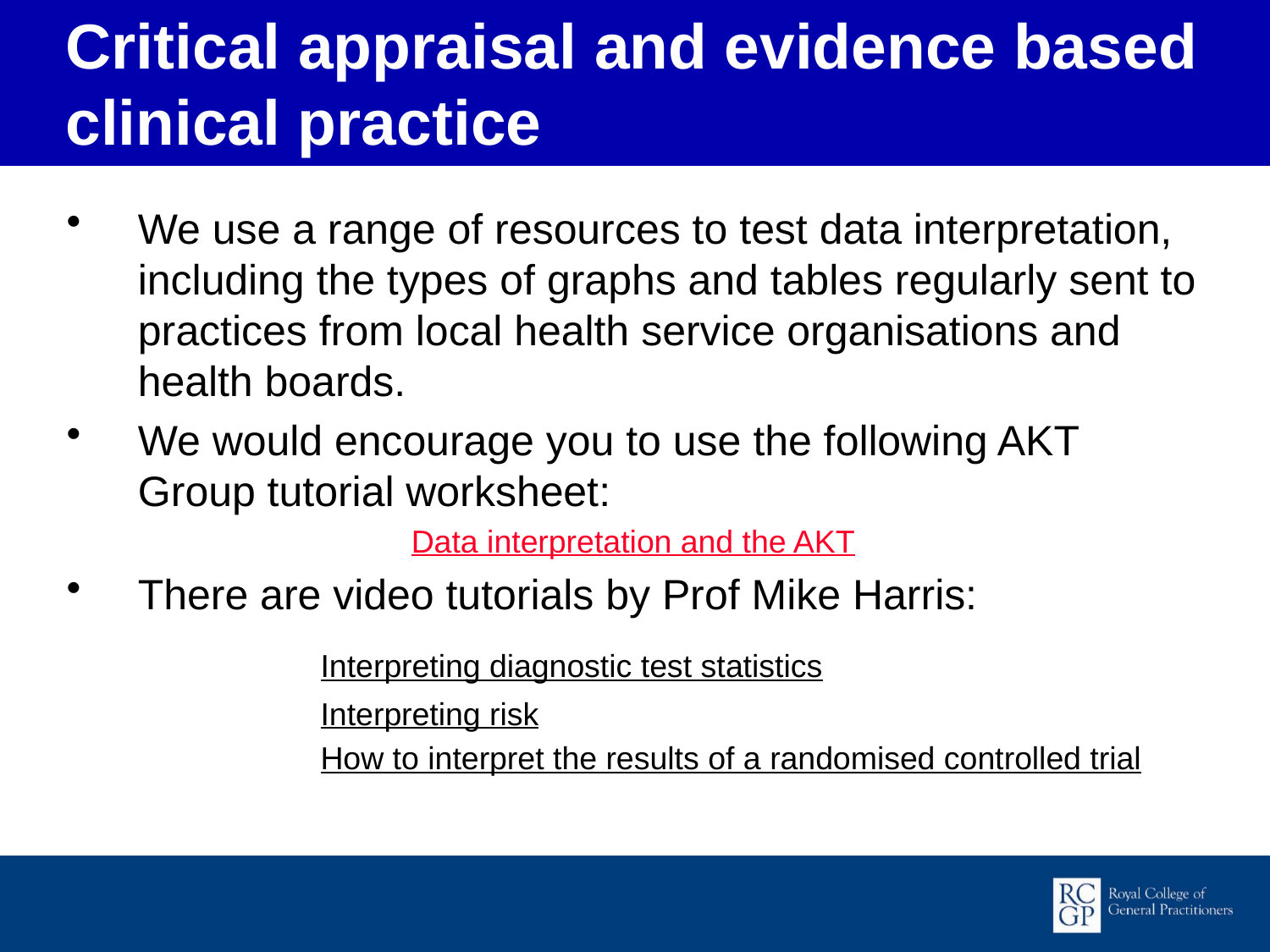

Critical appraisal and evidence based clinical practice
We use a range of resources to test data interpretation, including the types of graphs and tables regularly sent to practices from local health service organisations and health boards.
We would encourage you to use the following AKT Group tutorial worksheet:
Data interpretation and the AKT
There are video tutorials by Prof Mike Harris:
		Interpreting diagnostic test statistics
		Interpreting risk
		How to interpret the results of a randomised controlled trial